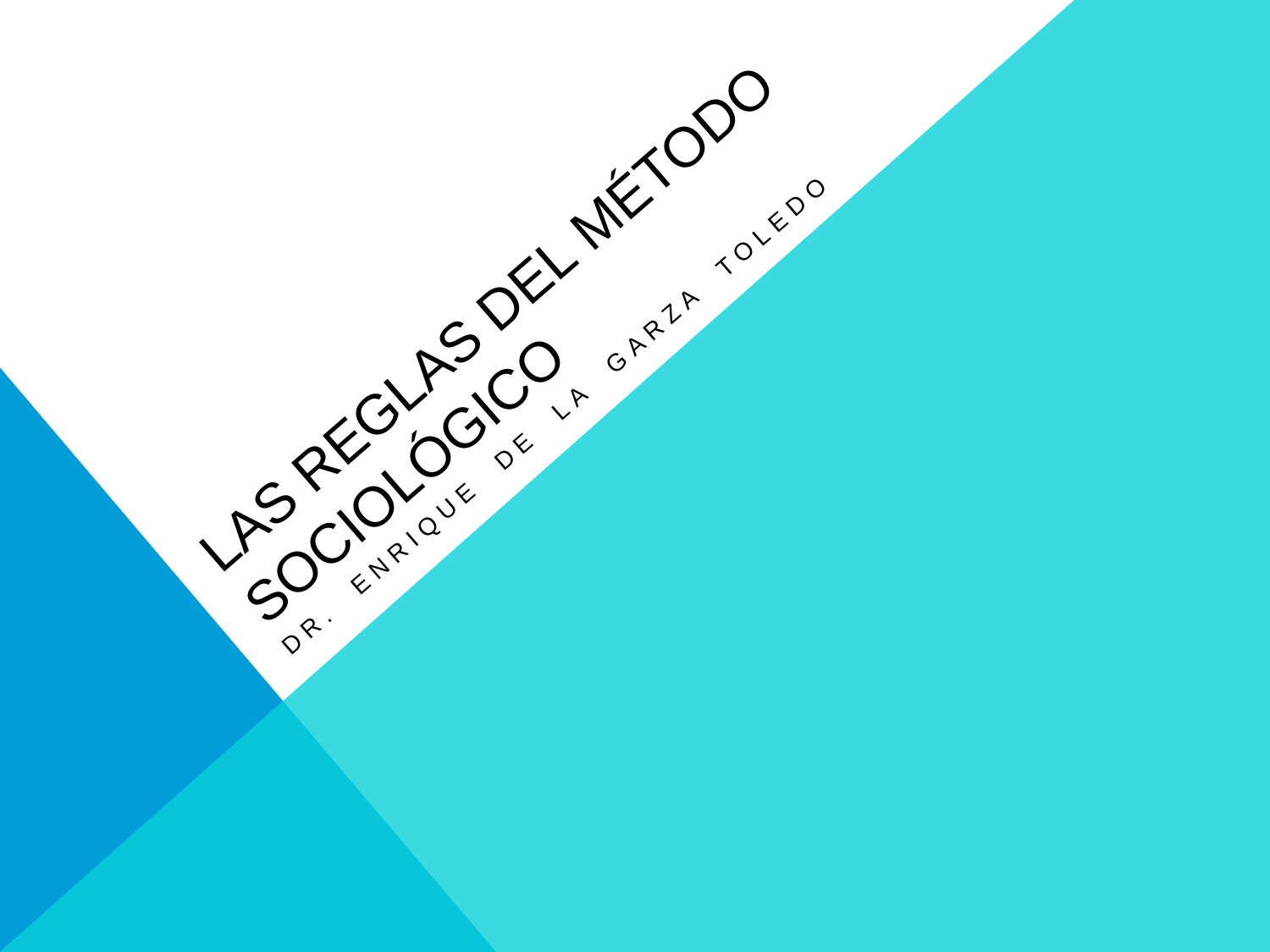

# Las reglas del método sociológico
DR.  Enrique  de  la  garza  toledo